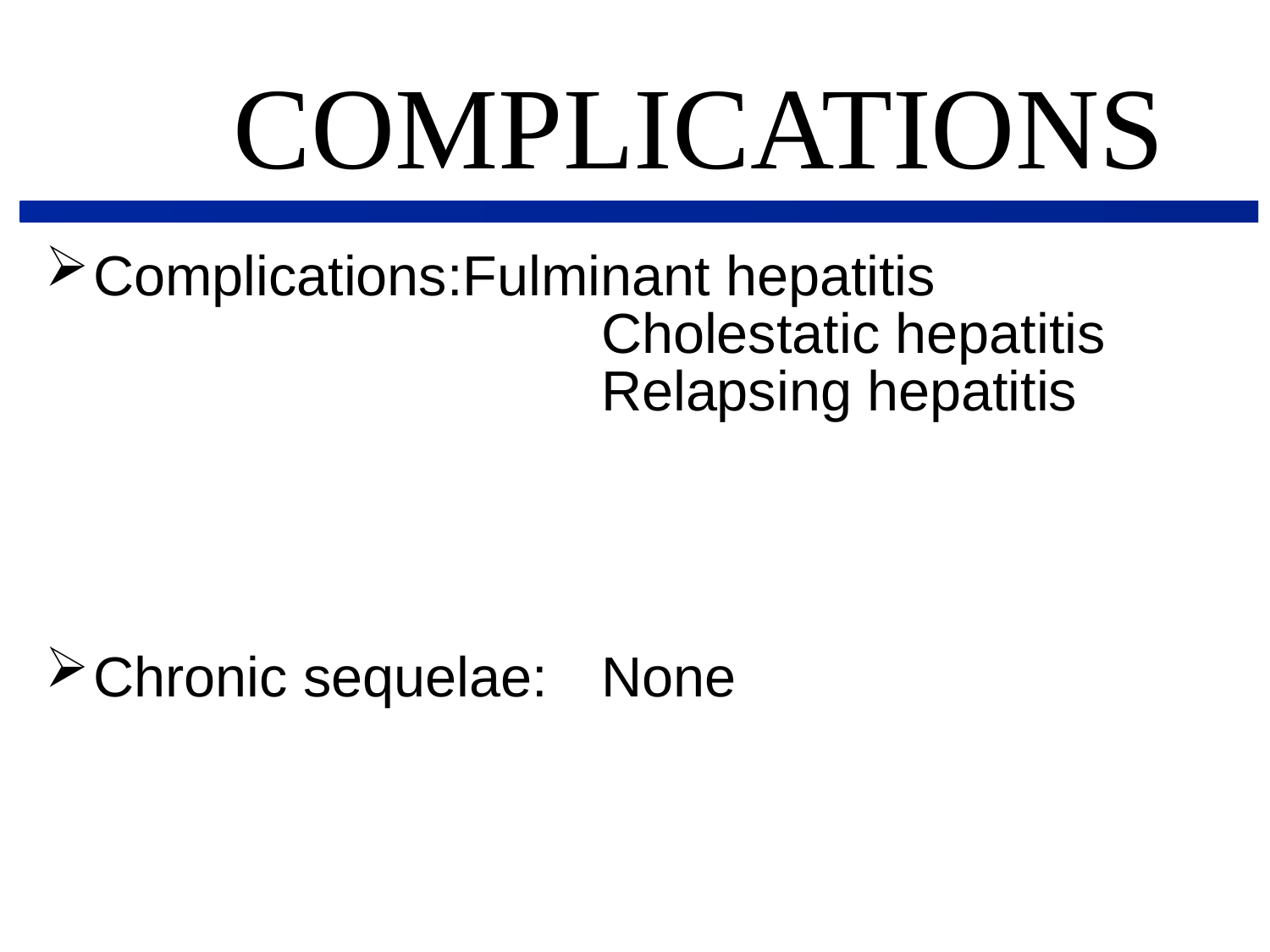

COMPLICATIONS

Complications:Fulminant hepatitis
				Cholestatic hepatitis
				Relapsing hepatitis

Chronic sequelae:	None